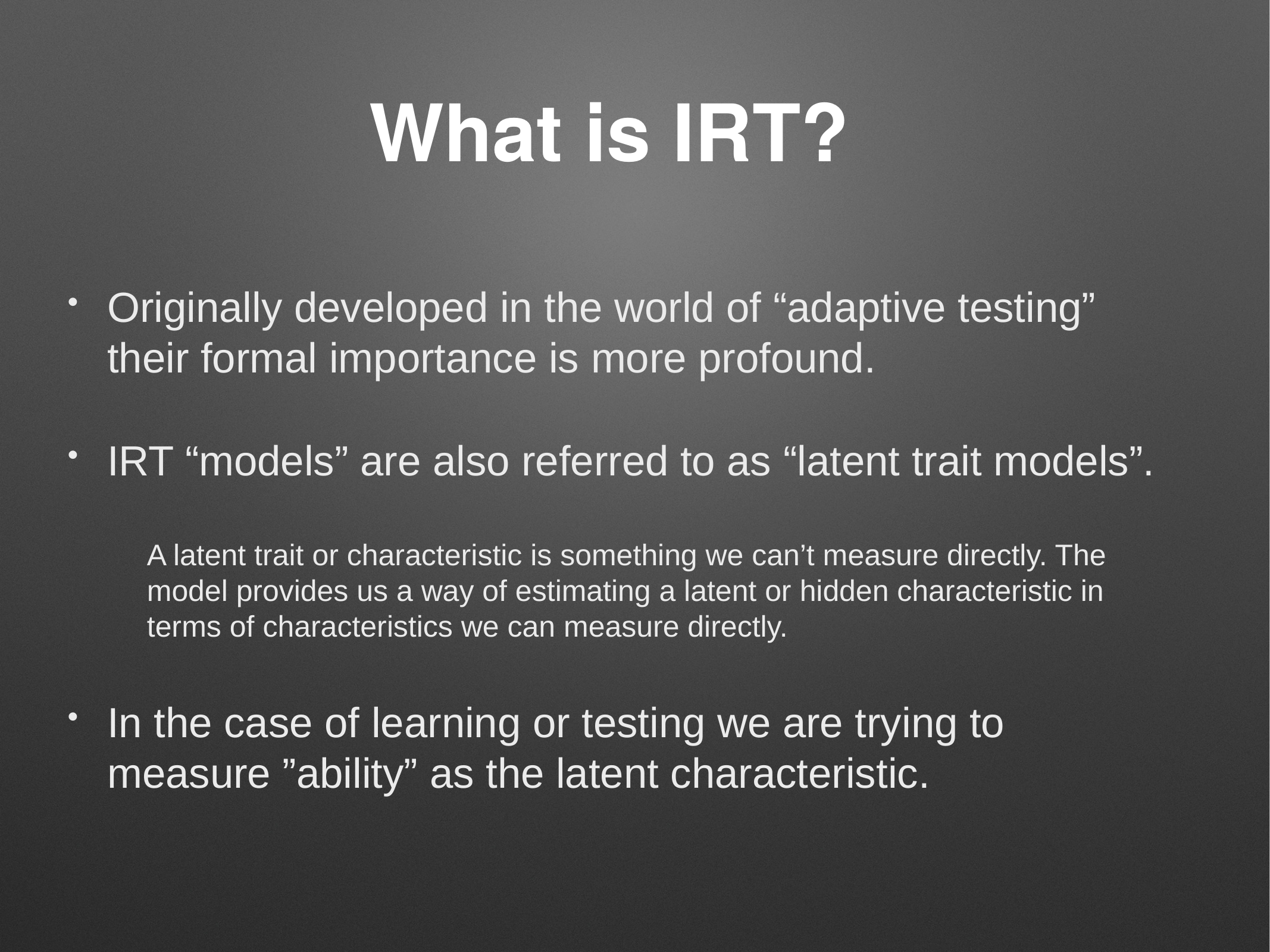

What is IRT?
Originally developed in the world of “adaptive testing” their formal importance is more profound.
IRT “models” are also referred to as “latent trait models”.
A latent trait or characteristic is something we can’t measure directly. The model provides us a way of estimating a latent or hidden characteristic in terms of characteristics we can measure directly.
In the case of learning or testing we are trying to measure ”ability” as the latent characteristic.